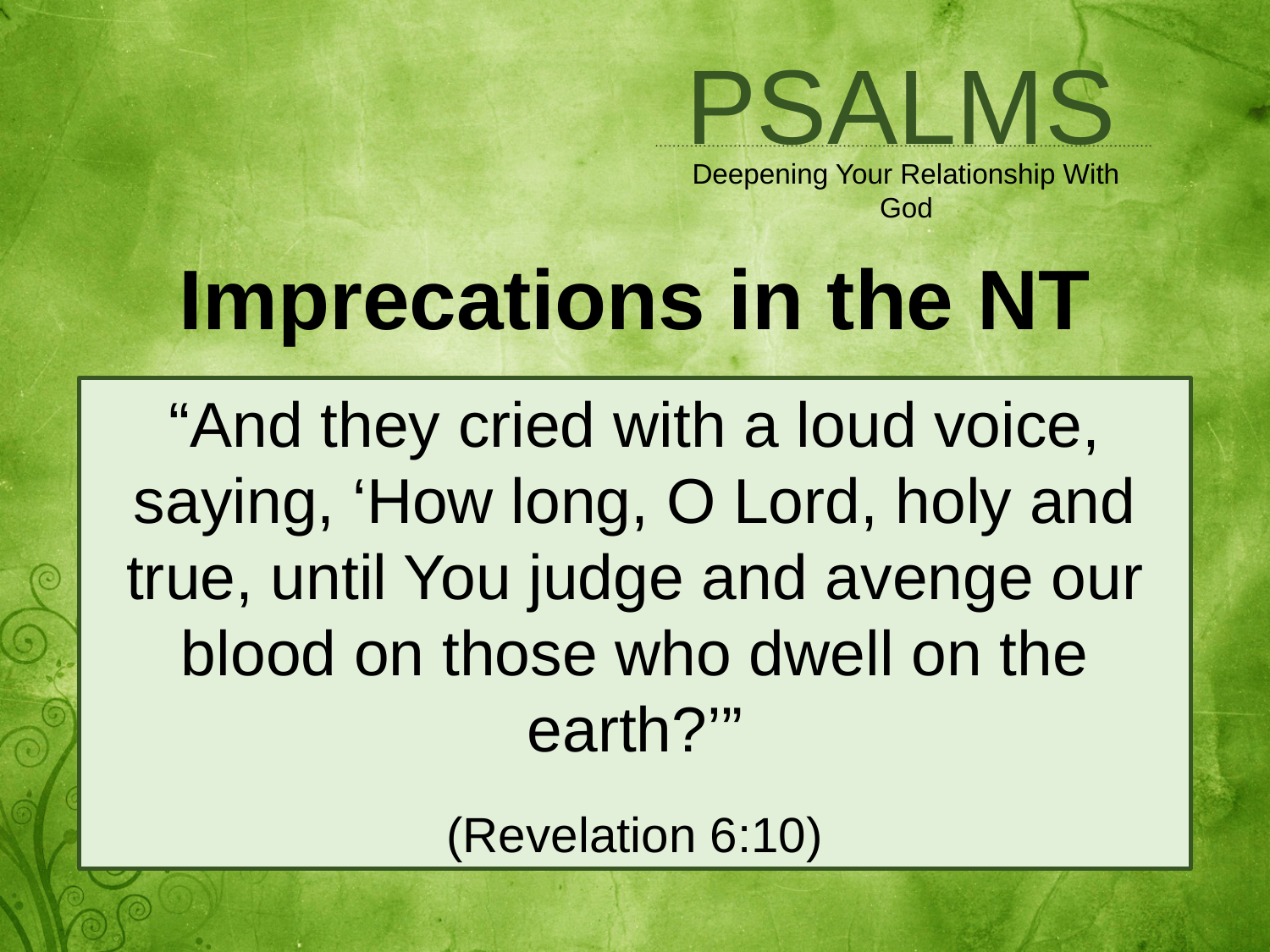

Imprecations in the NT
“And they cried with a loud voice, saying, ‘How long, O Lord, holy and true, until You judge and avenge our blood on those who dwell on the earth?’”

(Revelation 6:10)